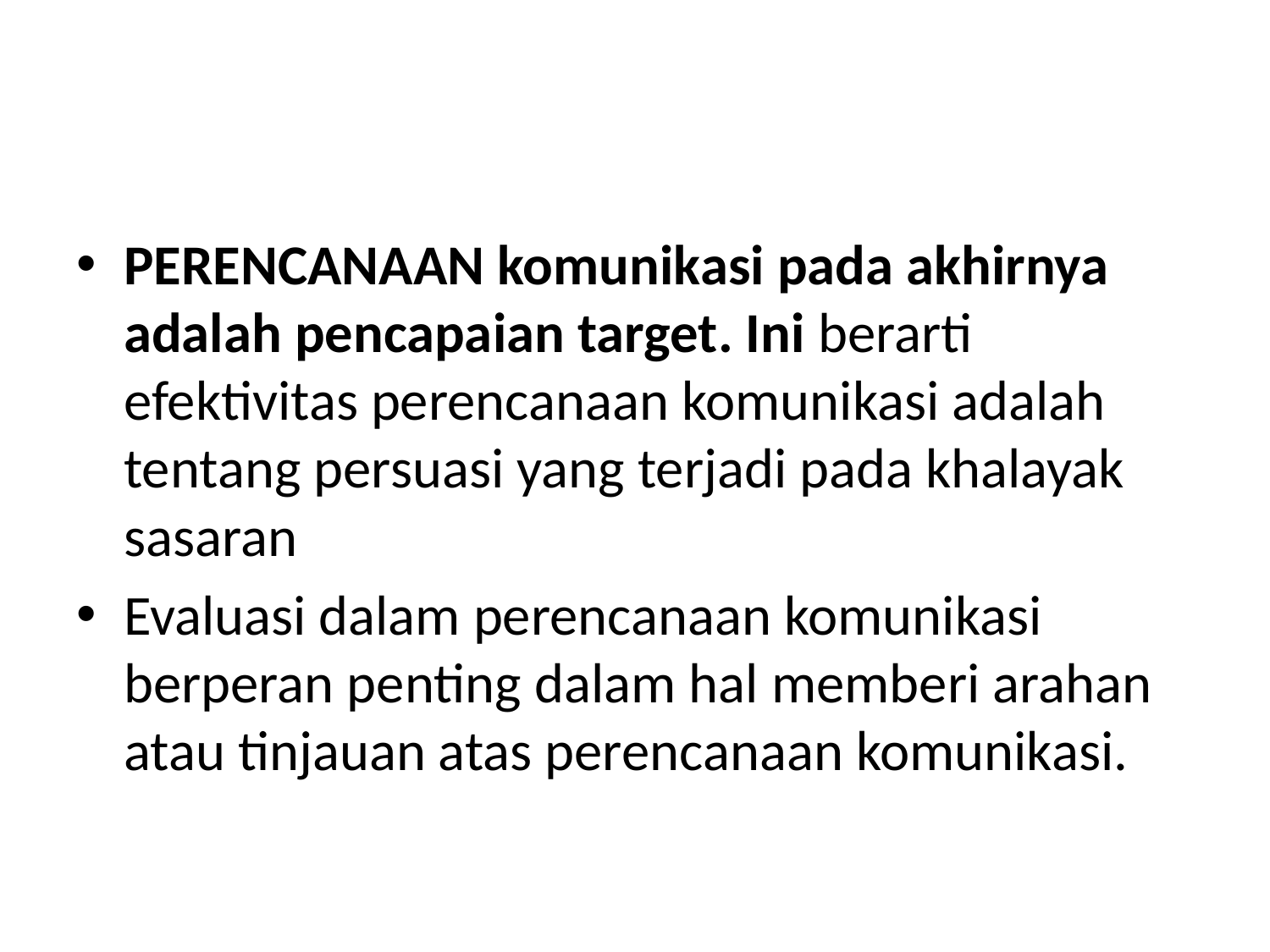

#
PERENCANAAN komunikasi pada akhirnya adalah pencapaian target. Ini berarti efektivitas perencanaan komunikasi adalah tentang persuasi yang terjadi pada khalayak sasaran
Evaluasi dalam perencanaan komunikasi berperan penting dalam hal memberi arahan atau tinjauan atas perencanaan komunikasi.